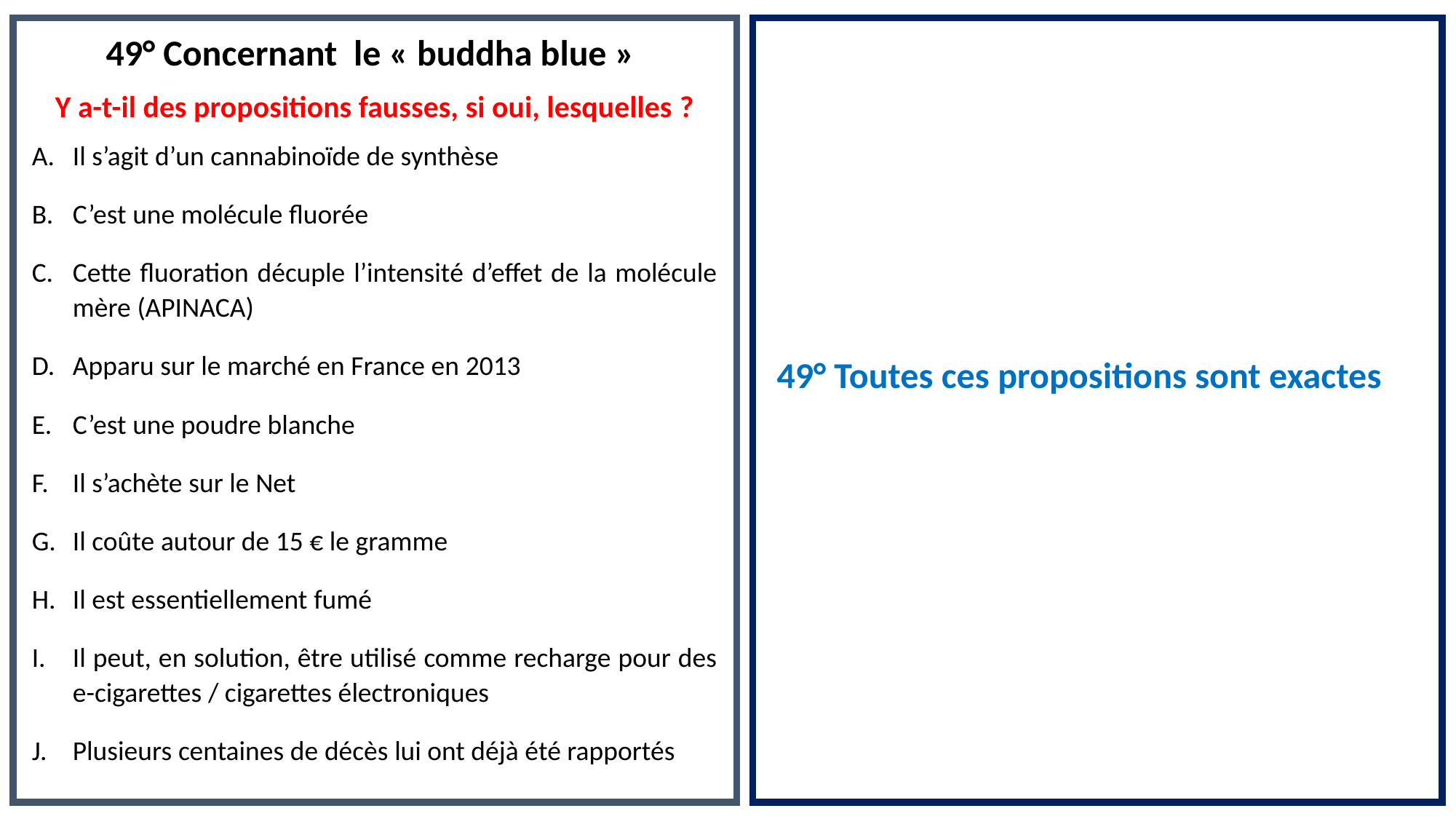

49° Concernant  le « buddha blue »
Y a-t-il des propositions fausses, si oui, lesquelles ?
Il s’agit d’un cannabinoïde de synthèse

C’est une molécule fluorée

Cette fluoration décuple l’intensité d’effet de la molécule mère (APINACA)

Apparu sur le marché en France en 2013

C’est une poudre blanche

Il s’achète sur le Net

Il coûte autour de 15 € le gramme

Il est essentiellement fumé

Il peut, en solution, être utilisé comme recharge pour des e-cigarettes / cigarettes électroniques

Plusieurs centaines de décès lui ont déjà été rapportés
49° Toutes ces propositions sont exactes